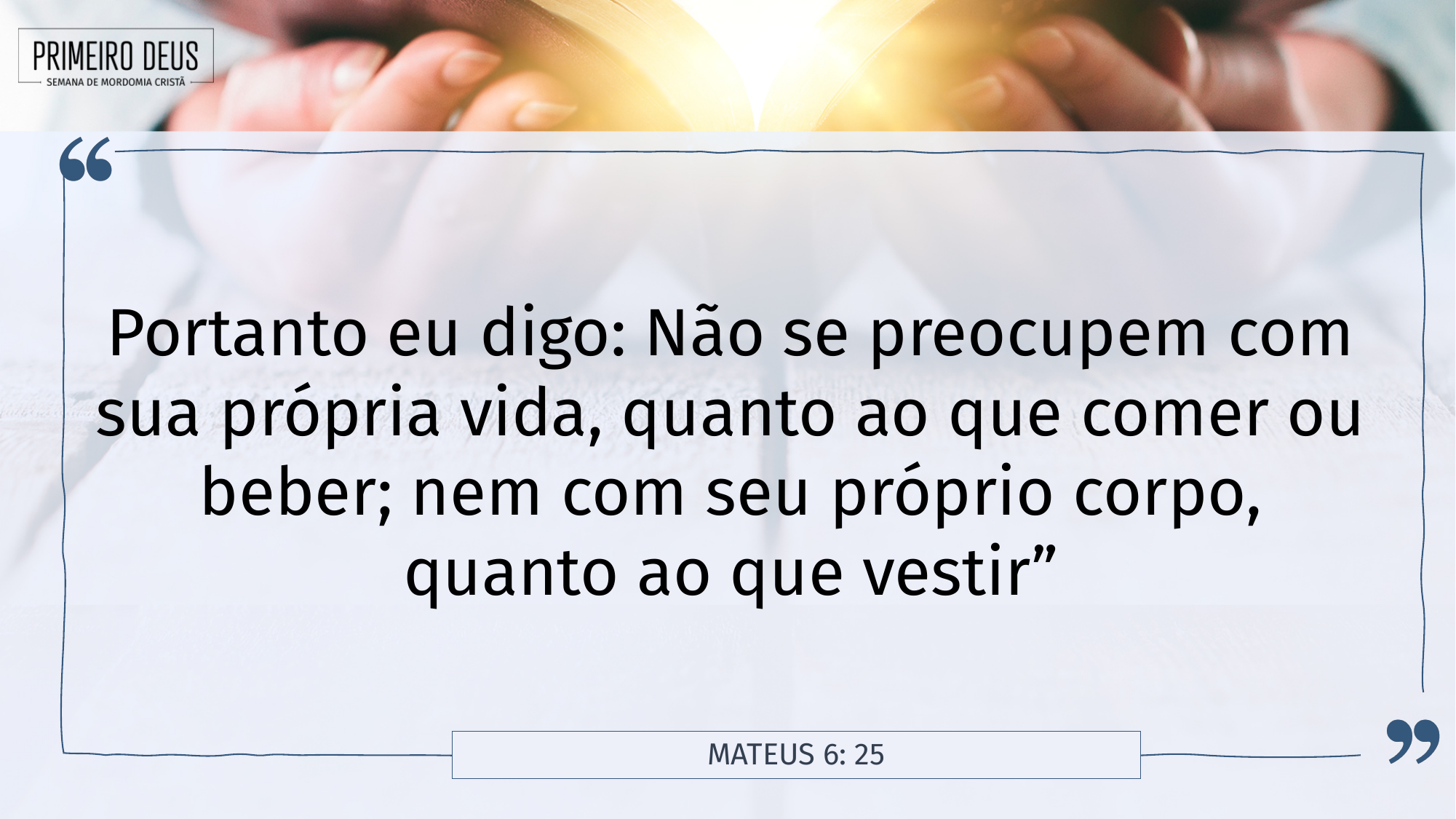

Portanto eu digo: Não se preocupem com sua própria vida, quanto ao que comer ou beber; nem com seu próprio corpo, quanto ao que vestir”
# Mateus 6: 25